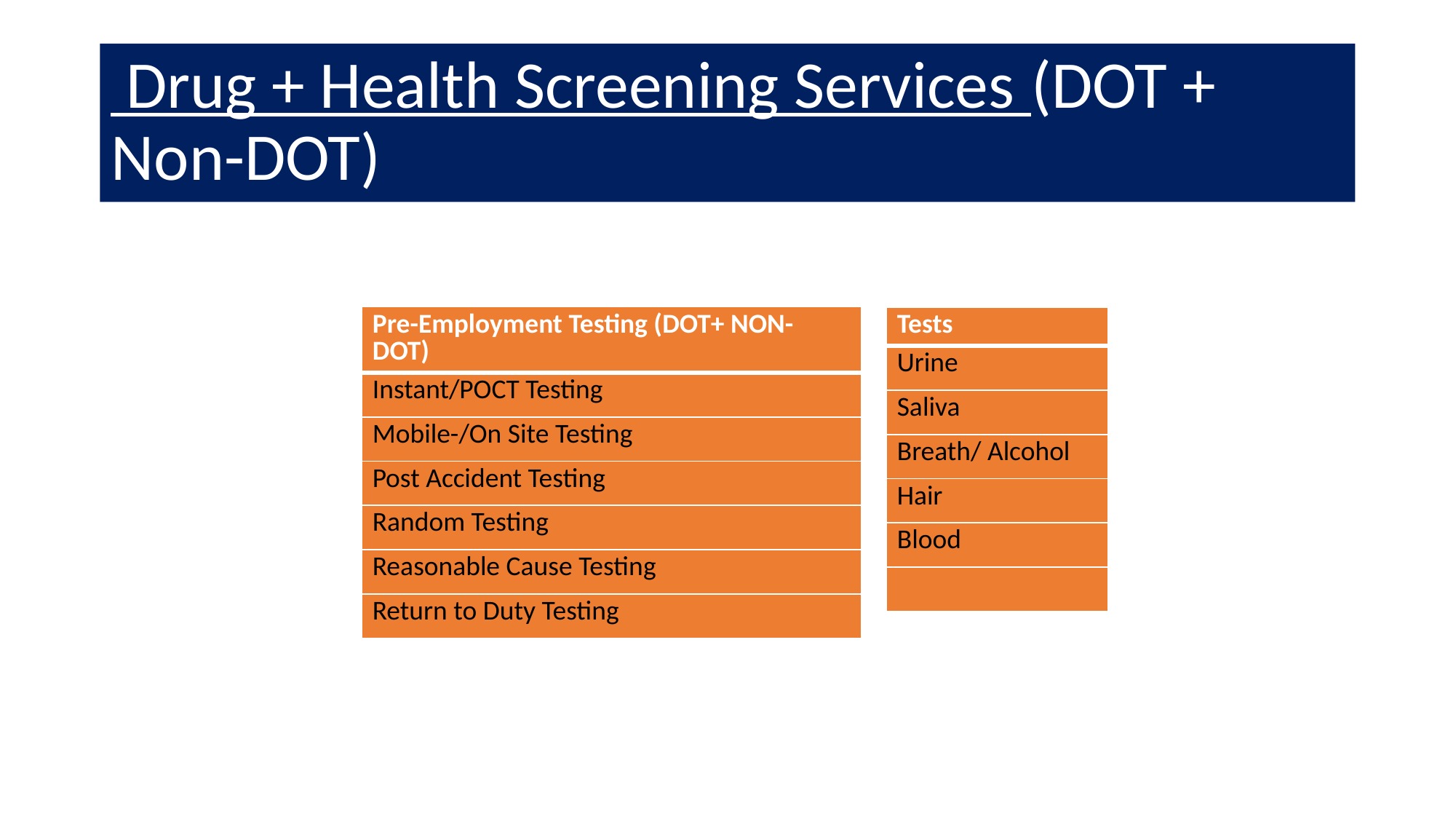

# Drug + Health Screening Services (DOT + Non-DOT)
| Pre-Employment Testing (DOT+ NON-DOT) |
| --- |
| Instant/POCT Testing |
| Mobile-/On Site Testing |
| Post Accident Testing |
| Random Testing |
| Reasonable Cause Testing |
| Return to Duty Testing |
| Tests |
| --- |
| Urine |
| Saliva |
| Breath/ Alcohol |
| Hair |
| Blood |
|  |